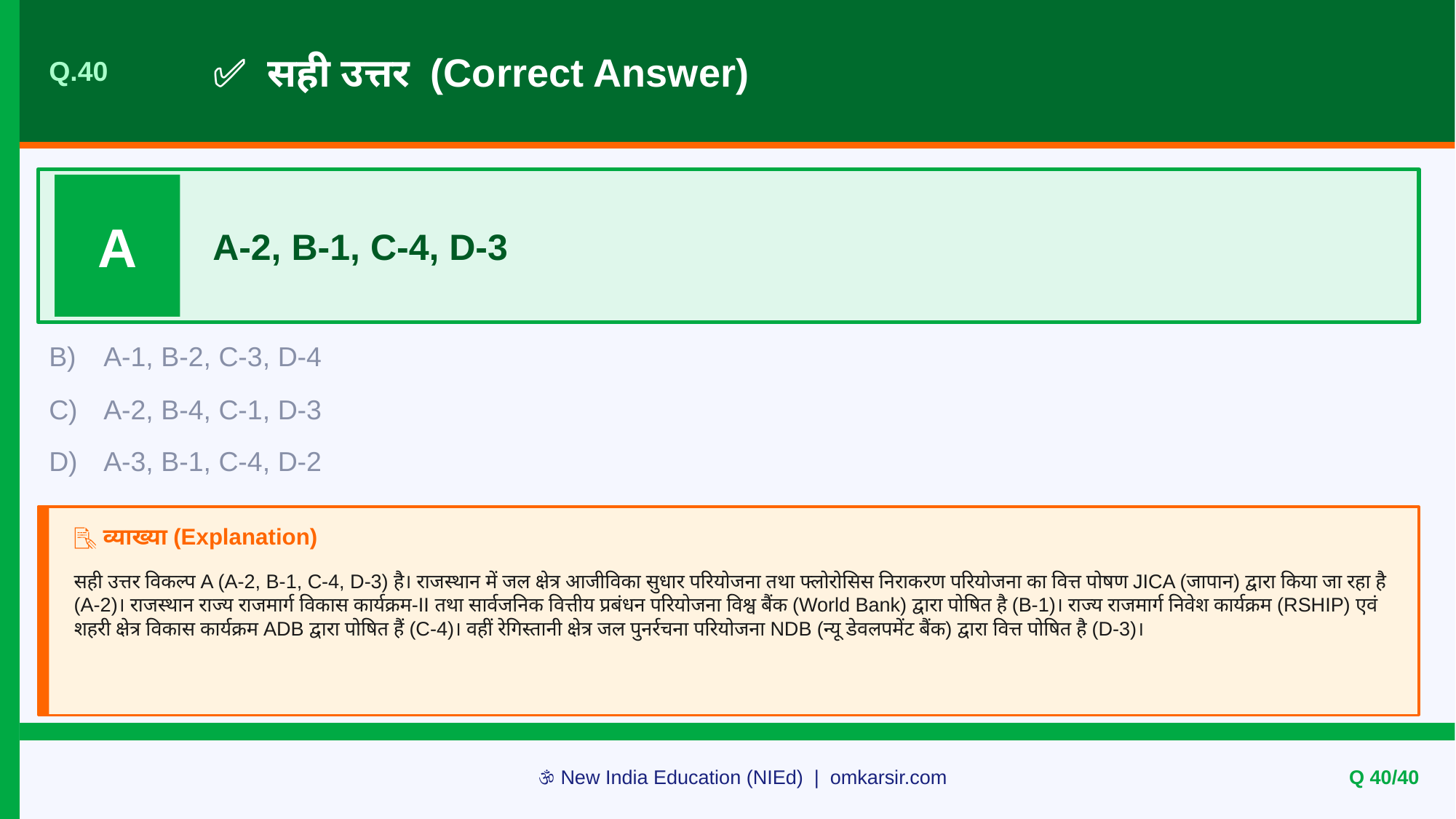

✅  सही उत्तर  (Correct Answer)
Q.40

A
A-2, B-1, C-4, D-3
B)
A-1, B-2, C-3, D-4
C)
A-2, B-4, C-1, D-3
D)
A-3, B-1, C-4, D-2

📝 व्याख्या (Explanation)
सही उत्तर विकल्प A (A-2, B-1, C-4, D-3) है। राजस्थान में जल क्षेत्र आजीविका सुधार परियोजना तथा फ्लोरोसिस निराकरण परियोजना का वित्त पोषण JICA (जापान) द्वारा किया जा रहा है (A-2)। राजस्थान राज्य राजमार्ग विकास कार्यक्रम-II तथा सार्वजनिक वित्तीय प्रबंधन परियोजना विश्व बैंक (World Bank) द्वारा पोषित है (B-1)। राज्य राजमार्ग निवेश कार्यक्रम (RSHIP) एवं शहरी क्षेत्र विकास कार्यक्रम ADB द्वारा पोषित हैं (C-4)। वहीं रेगिस्तानी क्षेत्र जल पुनर्रचना परियोजना NDB (न्यू डेवलपमेंट बैंक) द्वारा वित्त पोषित है (D-3)।

🕉️ New India Education (NIEd)  |  omkarsir.com
Q 40/40